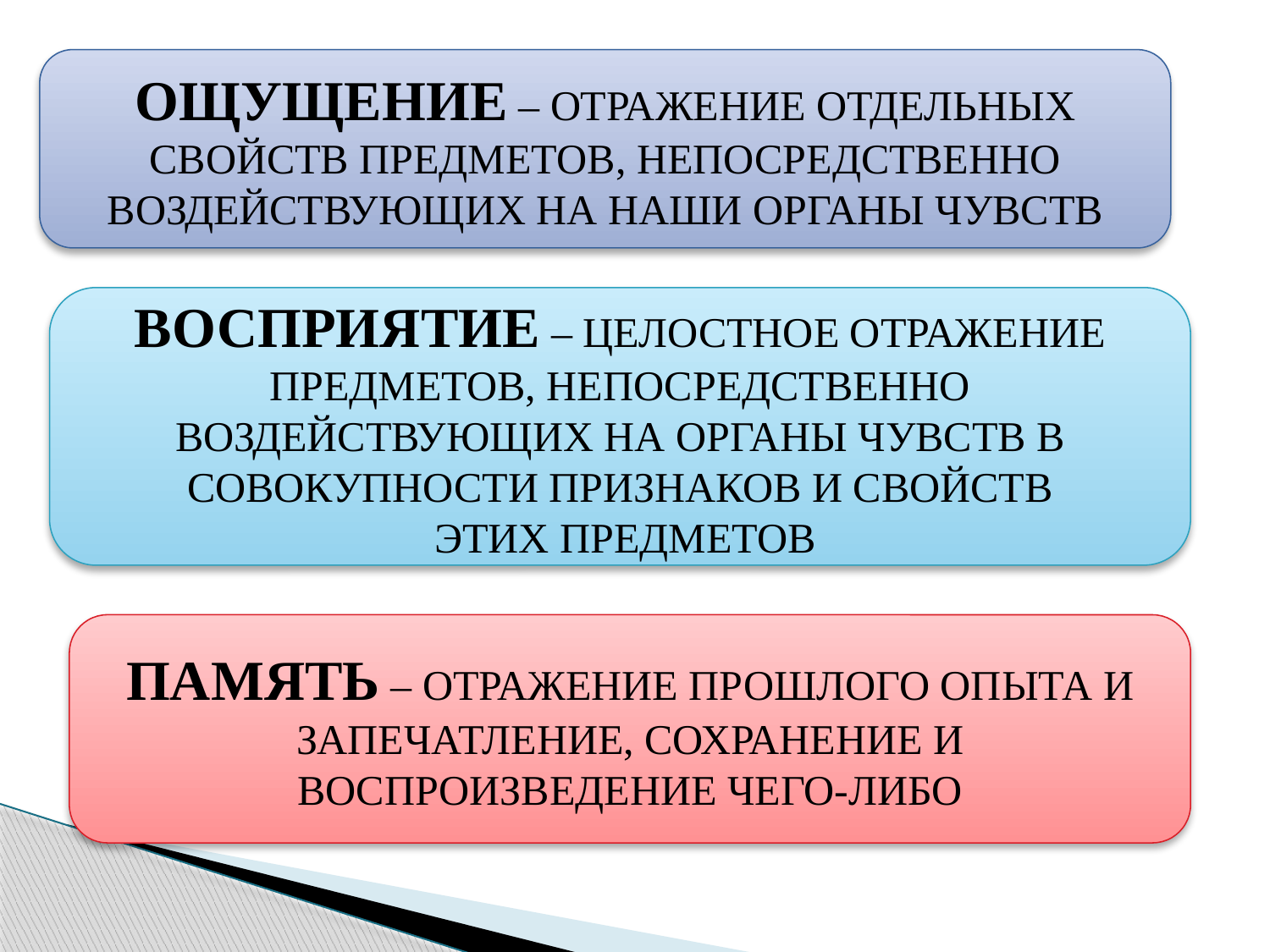

ОЩУЩЕНИЕ – ОТРАЖЕНИЕ ОТДЕЛЬНЫХ СВОЙСТВ ПРЕДМЕТОВ, НЕПОСРЕДСТВЕННО ВОЗДЕЙСТВУЮЩИХ НА НАШИ ОРГАНЫ ЧУВСТВ
ВОСПРИЯТИЕ – ЦЕЛОСТНОЕ ОТРАЖЕНИЕ ПРЕДМЕТОВ, НЕПОСРЕДСТВЕННО ВОЗДЕЙСТВУЮЩИХ НА ОРГАНЫ ЧУВСТВ В СОВОКУПНОСТИ ПРИЗНАКОВ И СВОЙСТВ
 ЭТИХ ПРЕДМЕТОВ
ПАМЯТЬ – ОТРАЖЕНИЕ ПРОШЛОГО ОПЫТА И ЗАПЕЧАТЛЕНИЕ, СОХРАНЕНИЕ И ВОСПРОИЗВЕДЕНИЕ ЧЕГО-ЛИБО